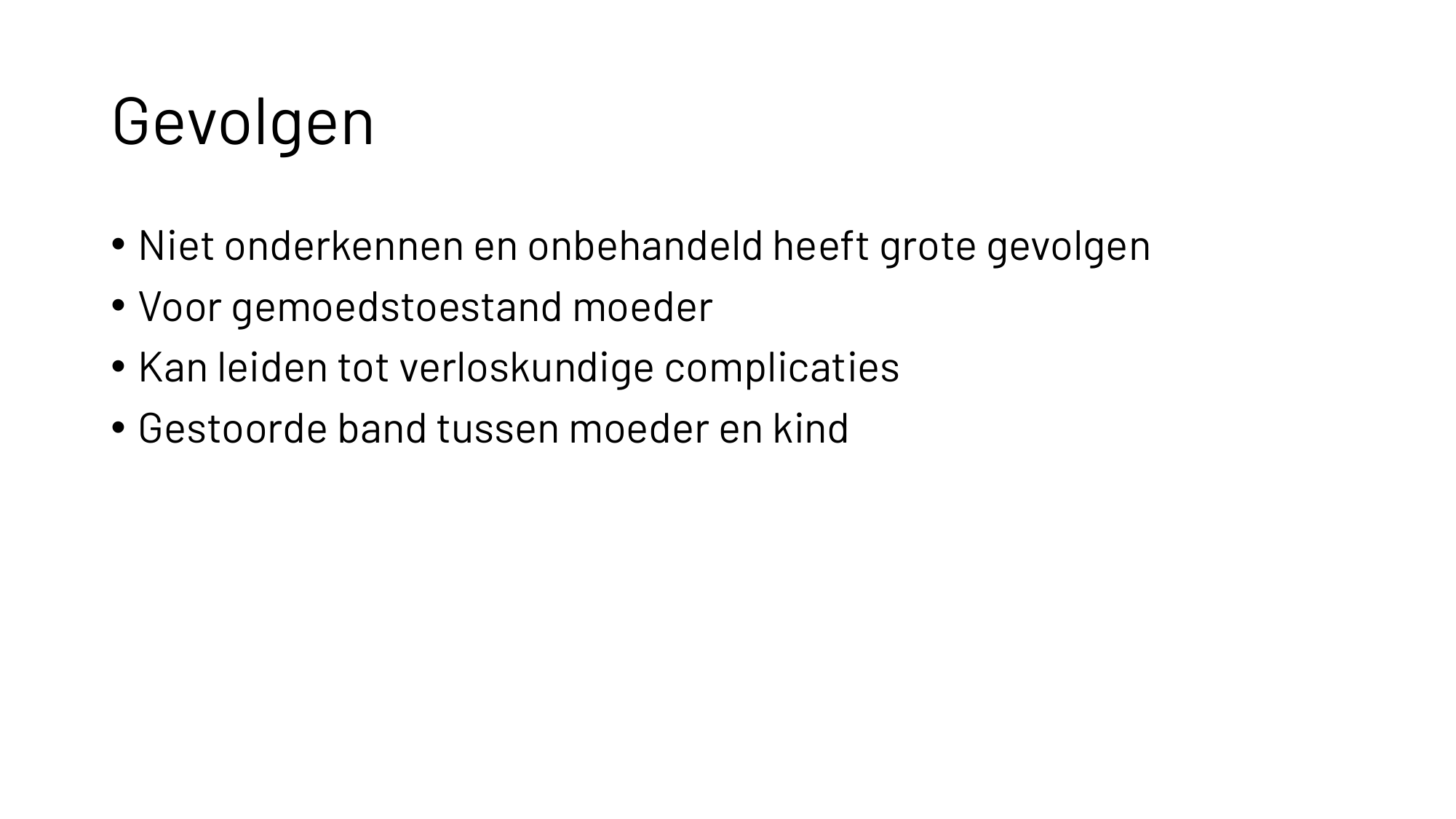

# Gevolgen
Niet onderkennen en onbehandeld heeft grote gevolgen
Voor gemoedstoestand moeder
Kan leiden tot verloskundige complicaties
Gestoorde band tussen moeder en kind